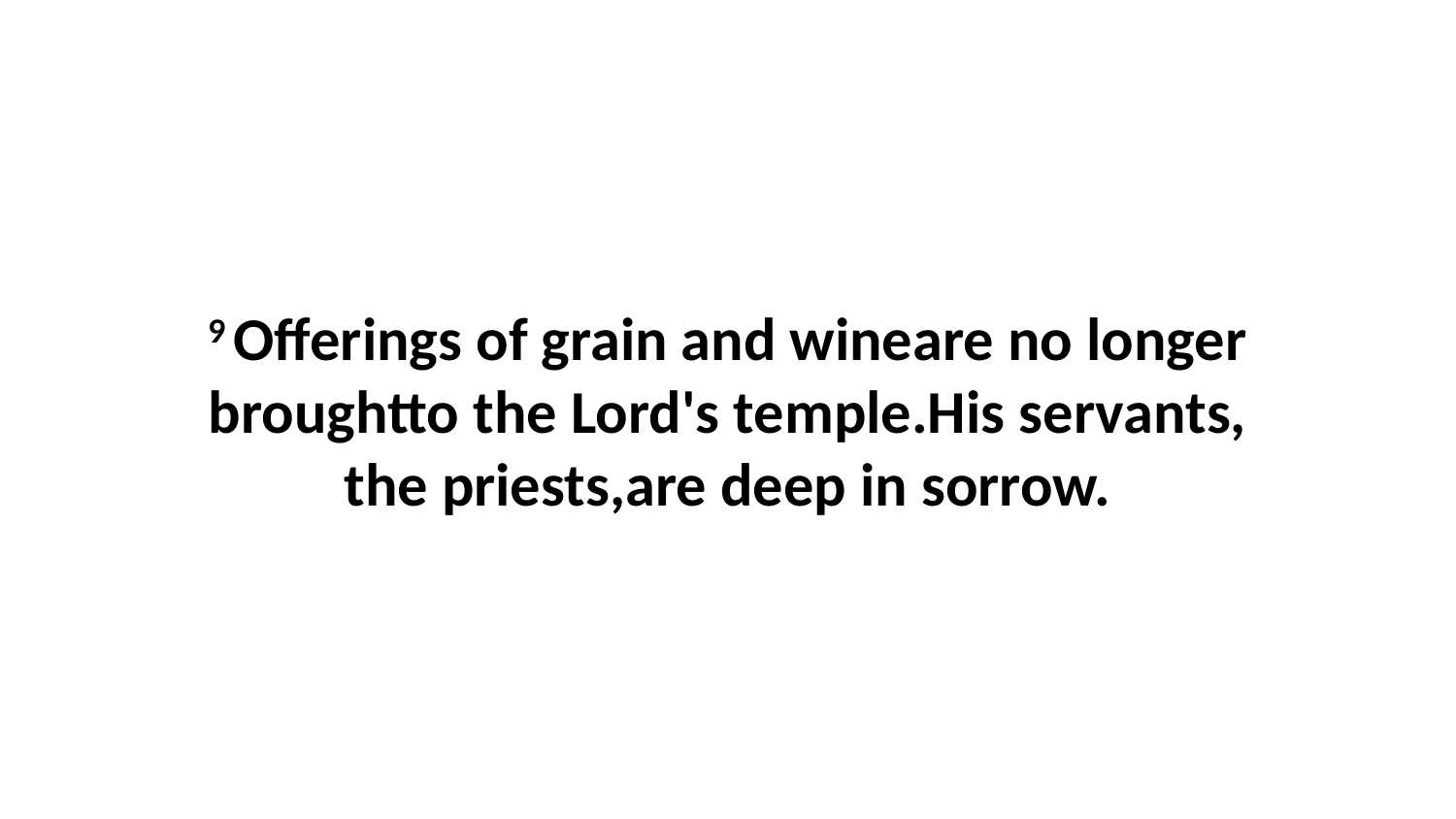

9 Offerings of grain and wineare no longer broughtto the Lord's temple.His servants, the priests,are deep in sorrow.